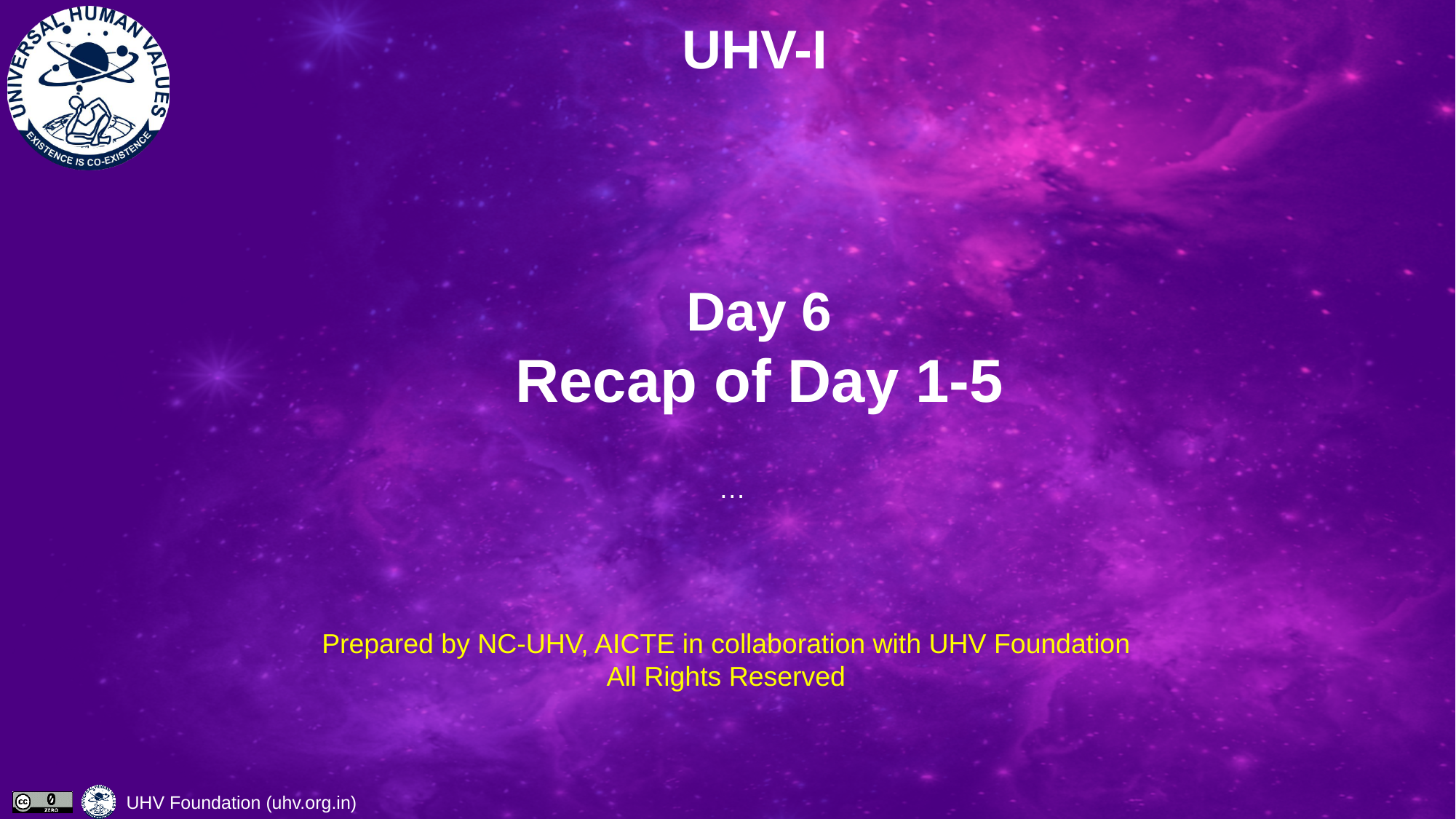

# UHV-I Day 6 Recap of Day 1-5
…